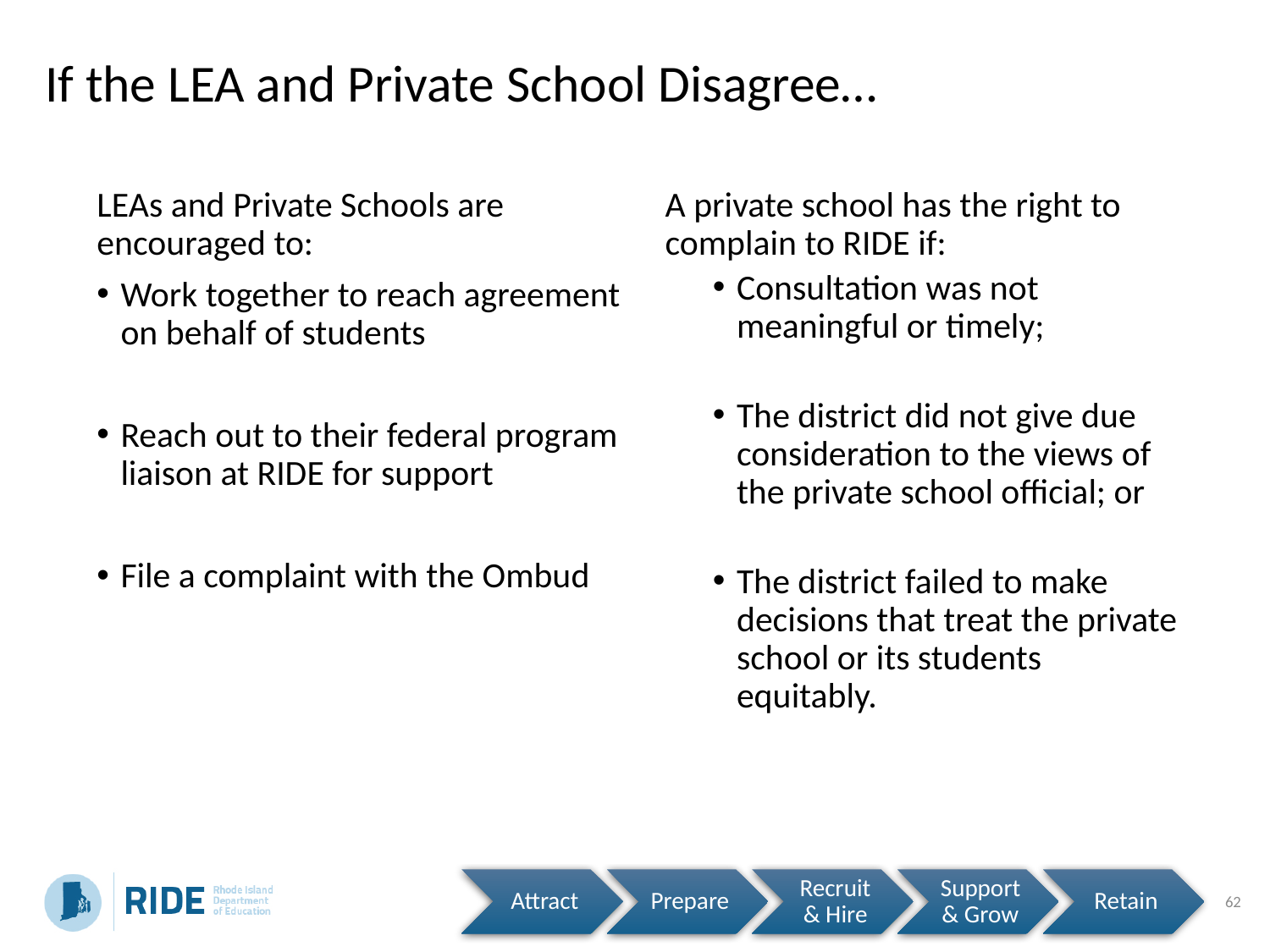

# If the LEA and Private School Disagree…
LEAs and Private Schools are encouraged to:
Work together to reach agreement on behalf of students

Reach out to their federal program liaison at RIDE for support

File a complaint with the Ombud

A private school has the right to complain to RIDE if:
Consultation was not meaningful or timely;

The district did not give due consideration to the views of the private school official; or

The district failed to make decisions that treat the private school or its students equitably.

62